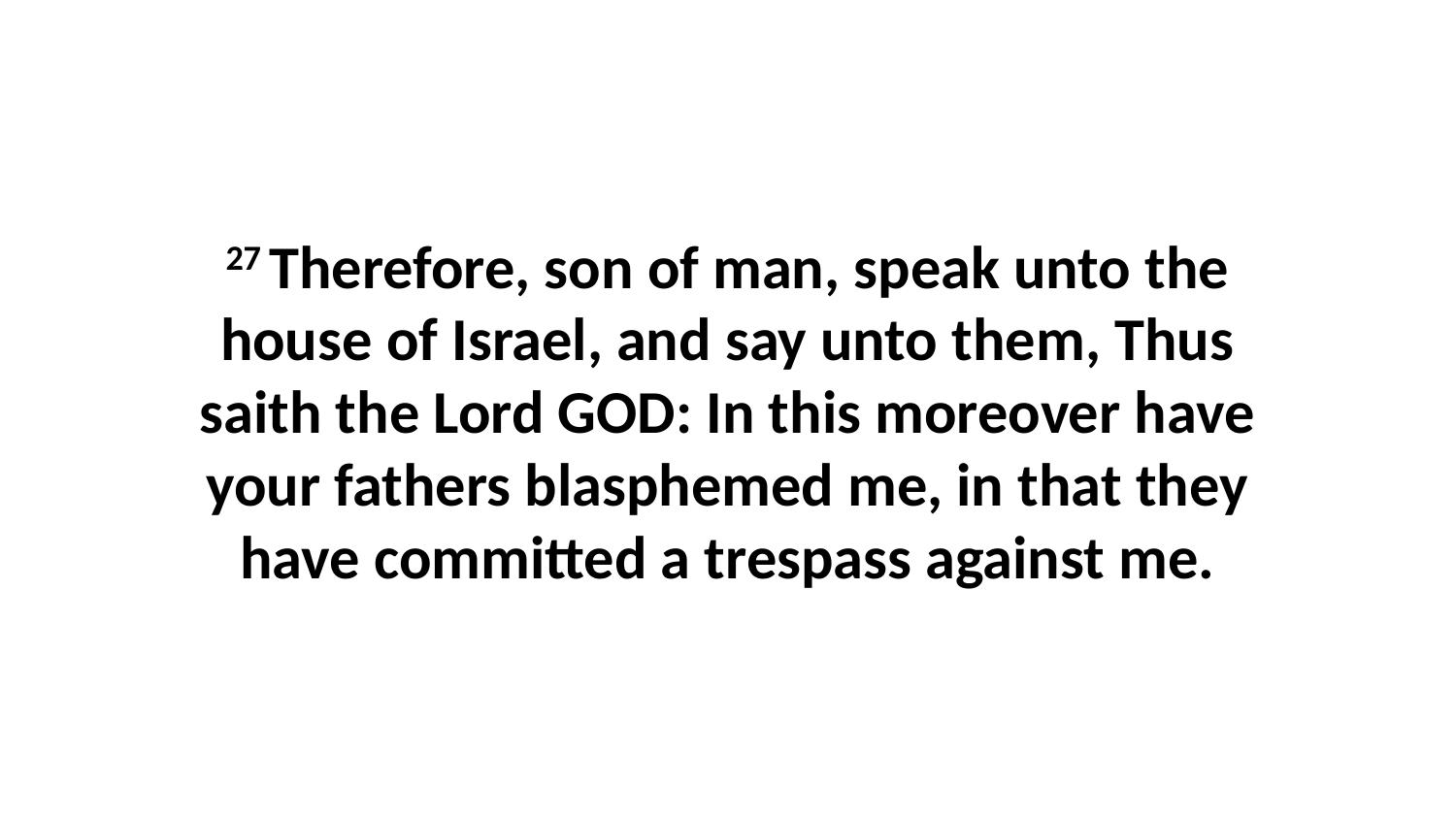

27 Therefore, son of man, speak unto the house of Israel, and say unto them, Thus saith the Lord GOD: In this moreover have your fathers blasphemed me, in that they have committed a trespass against me.